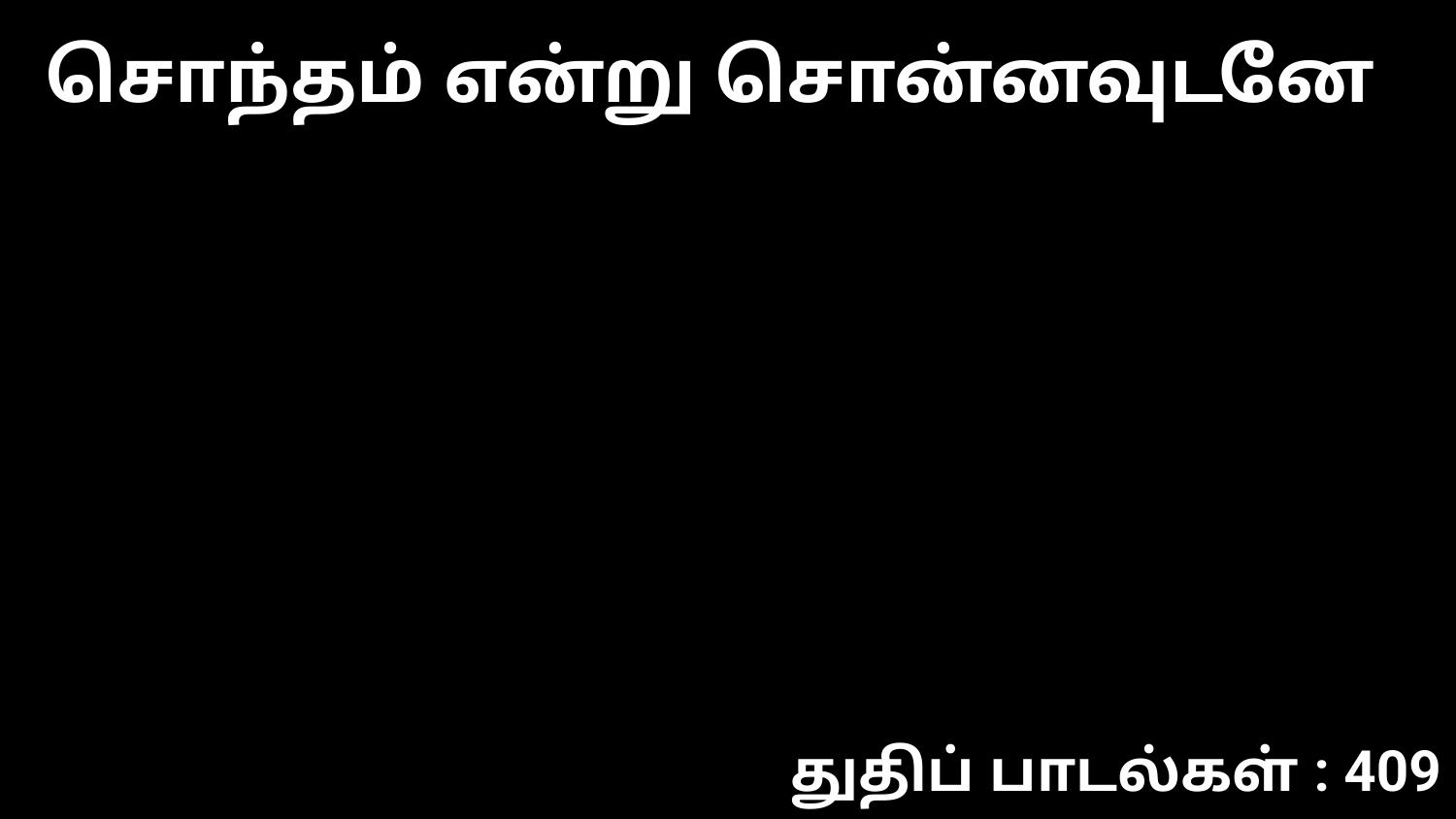

சொந்தம் என்று சொன்னவுடனே
துதிப் பாடல்கள் : 409